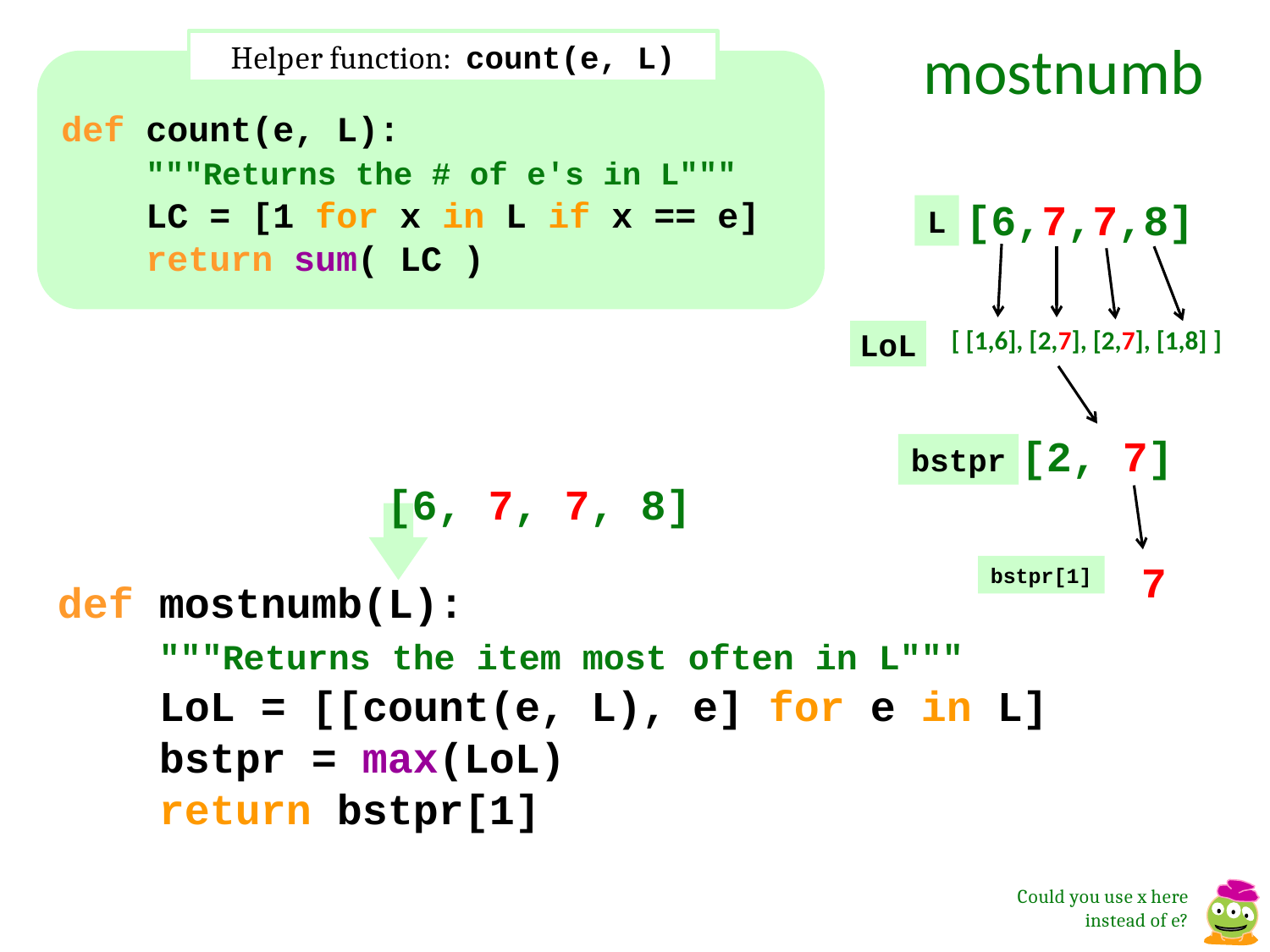

mostnumb
Helper function:  count(e, L)

def count(e, L):
    """Returns the # of e's in L"""
    LC = [1 for x in L if x == e]
    return sum( LC )
[6,7,7,8]
L
[ [1,6], [2,7], [2,7], [1,8] ]
LoL
[2, 7]
bstpr
[6, 7, 7, 8]

7
bstpr[1]
def mostnumb(L):
    """Returns the item most often in L"""
    LoL = [[count(e, L), e] for e in L]
    bstpr = max(LoL)
    return bstpr[1]
Could you use x here instead of e?